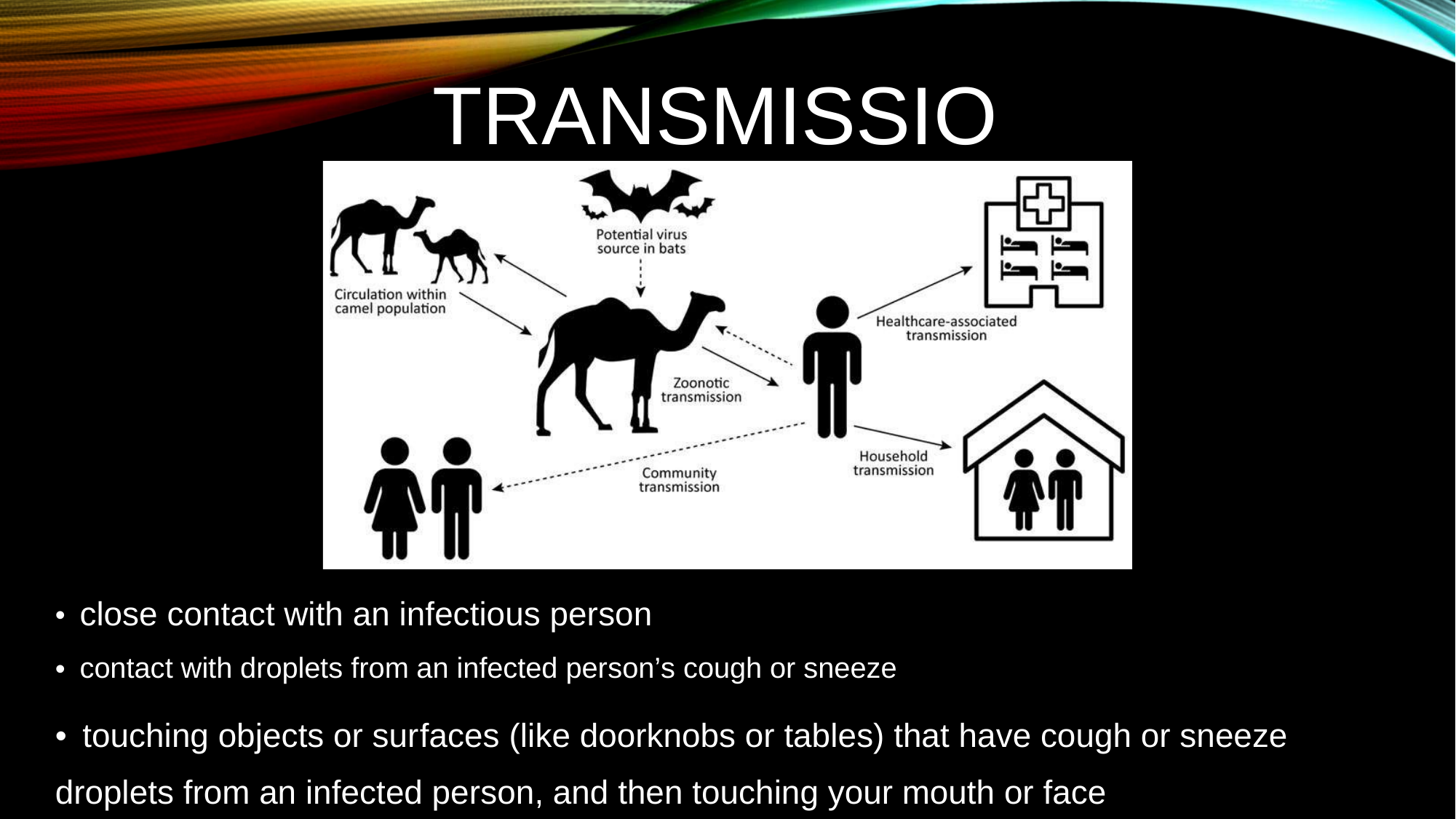

TRANSMISSION

• close contact with an infectious person
• contact with droplets from an infected person’s cough or sneeze
•	touching objects or surfaces (like doorknobs or tables) that have cough or sneeze
droplets from an infected person, and then touching your mouth or face